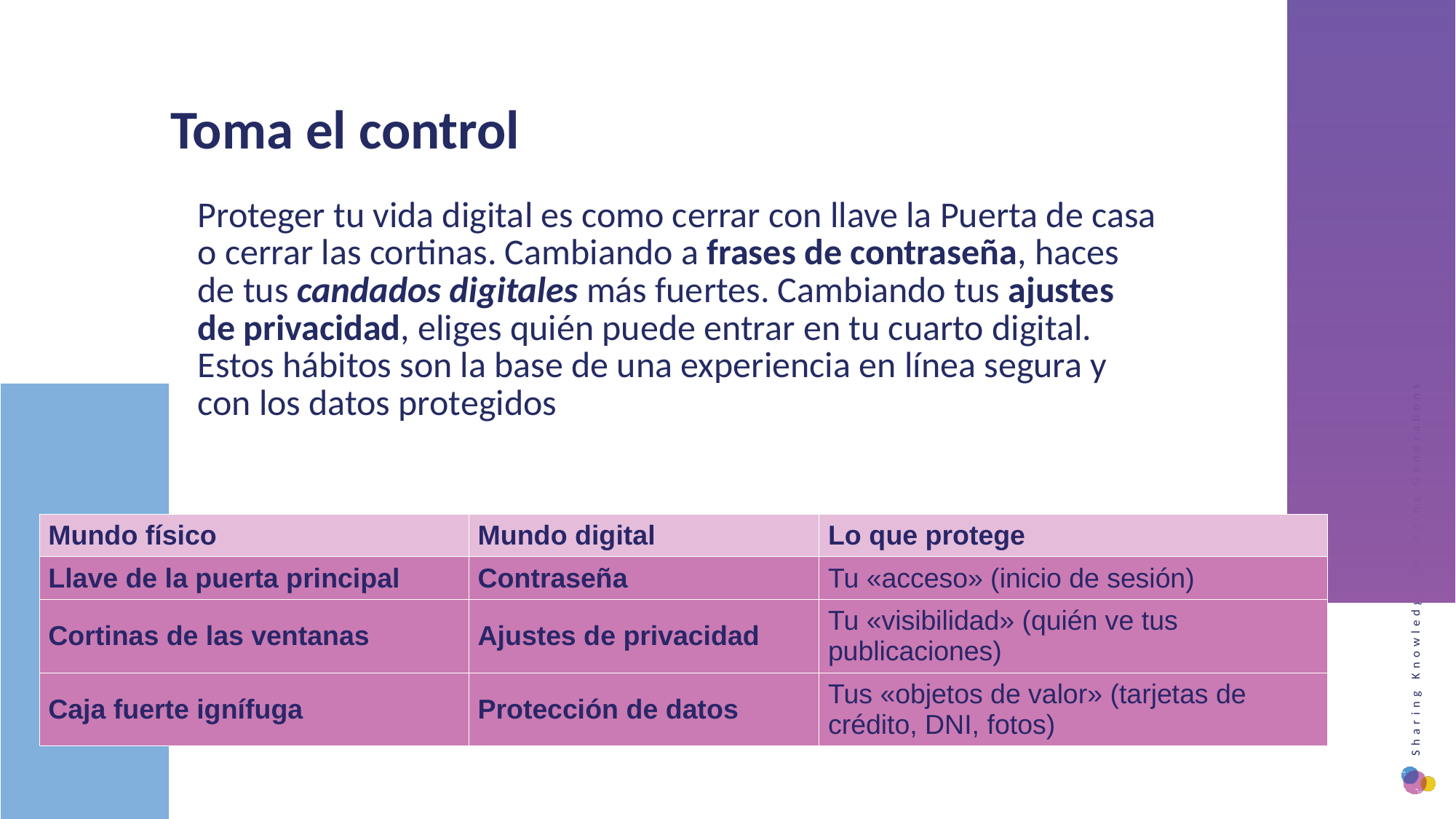

Toma el control
Proteger tu vida digital es como cerrar con llave la Puerta de casa o cerrar las cortinas. Cambiando a frases de contraseña, haces de tus candados digitales más fuertes. Cambiando tus ajustes de privacidad, eliges quién puede entrar en tu cuarto digital. Estos hábitos son la base de una experiencia en línea segura y con los datos protegidos

| Mundo físico | Mundo digital | Lo que protege |
| --- | --- | --- |
| Llave de la puerta principal | Contraseña | Tu «acceso» (inicio de sesión) |
| Cortinas de las ventanas | Ajustes de privacidad | Tu «visibilidad» (quién ve tus publicaciones) |
| Caja fuerte ignífuga | Protección de datos | Tus «objetos de valor» (tarjetas de crédito, DNI, fotos) |